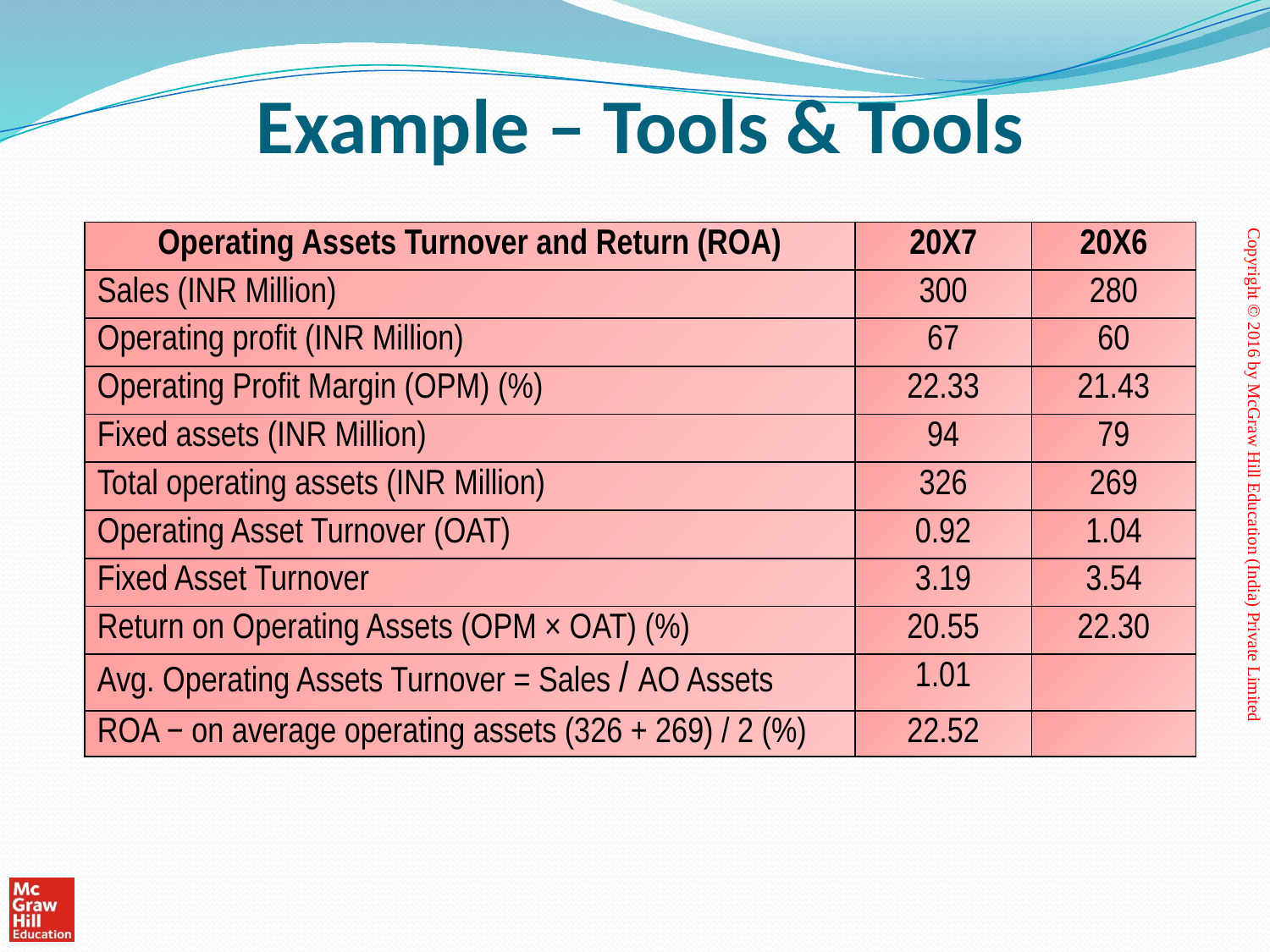

# Example – Tools & Tools
| Operating Assets Turnover and Return (ROA) | 20X7 | 20X6 |
| --- | --- | --- |
| Sales (INR Million) | 300 | 280 |
| Operating profit (INR Million) | 67 | 60 |
| Operating Profit Margin (OPM) (%) | 22.33 | 21.43 |
| Fixed assets (INR Million) | 94 | 79 |
| Total operating assets (INR Million) | 326 | 269 |
| Operating Asset Turnover (OAT) | 0.92 | 1.04 |
| Fixed Asset Turnover | 3.19 | 3.54 |
| Return on Operating Assets (OPM × OAT) (%) | 20.55 | 22.30 |
| Avg. Operating Assets Turnover = Sales / AO Assets | 1.01 |  |
| ROA − on average operating assets (326 + 269) / 2 (%) | 22.52 |  |